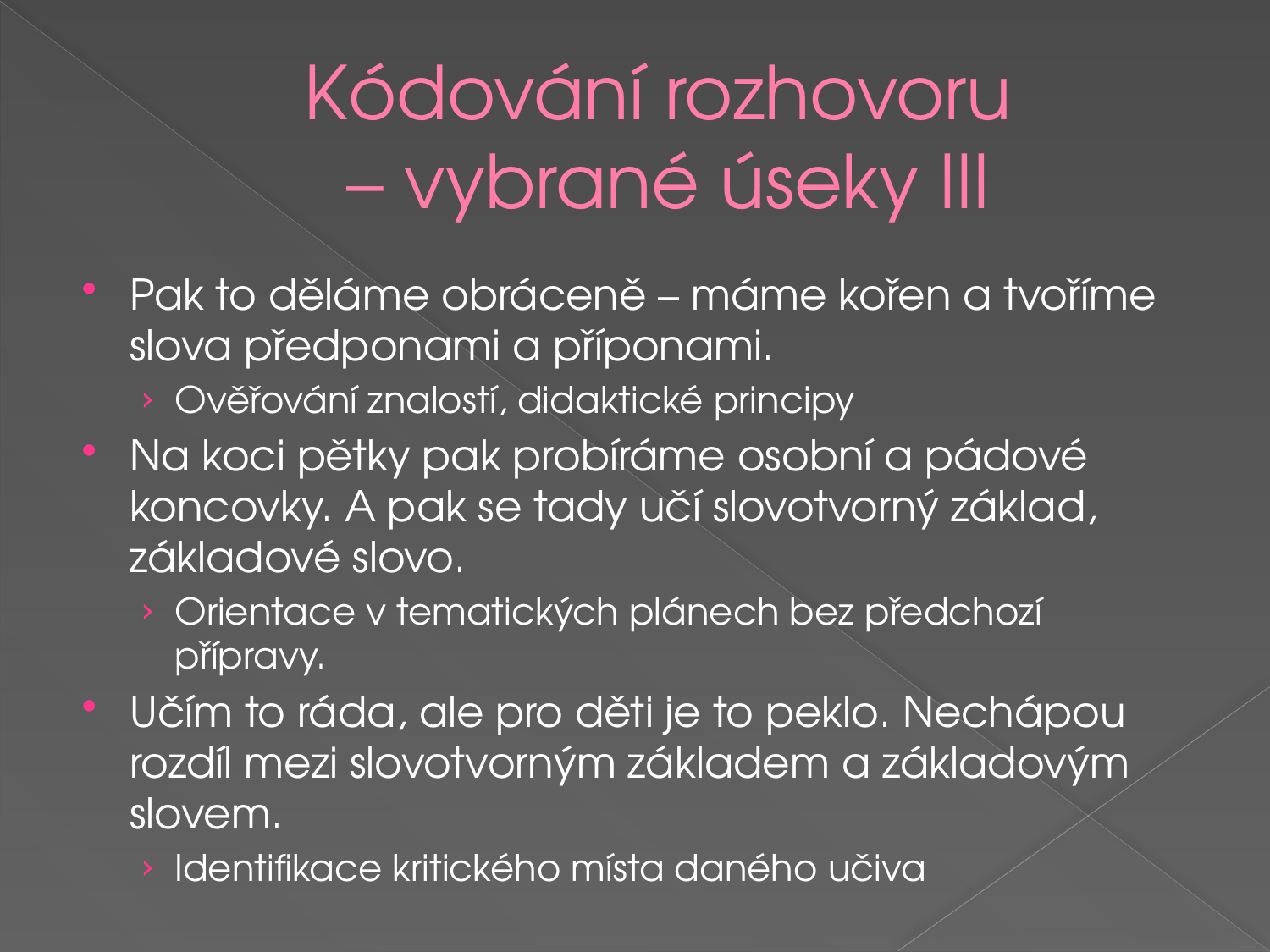

# Kódování rozhovoru – vybrané úseky III
Pak to děláme obráceně – máme kořen a tvoříme slova předponami a příponami.
Ověřování znalostí, didaktické principy
Na koci pětky pak probíráme osobní a pádové koncovky. A pak se tady učí slovotvorný základ, základové slovo.
Orientace v tematických plánech bez předchozí přípravy.
Učím to ráda, ale pro děti je to peklo. Nechápou rozdíl mezi slovotvorným základem a základovým slovem.
Identifikace kritického místa daného učiva